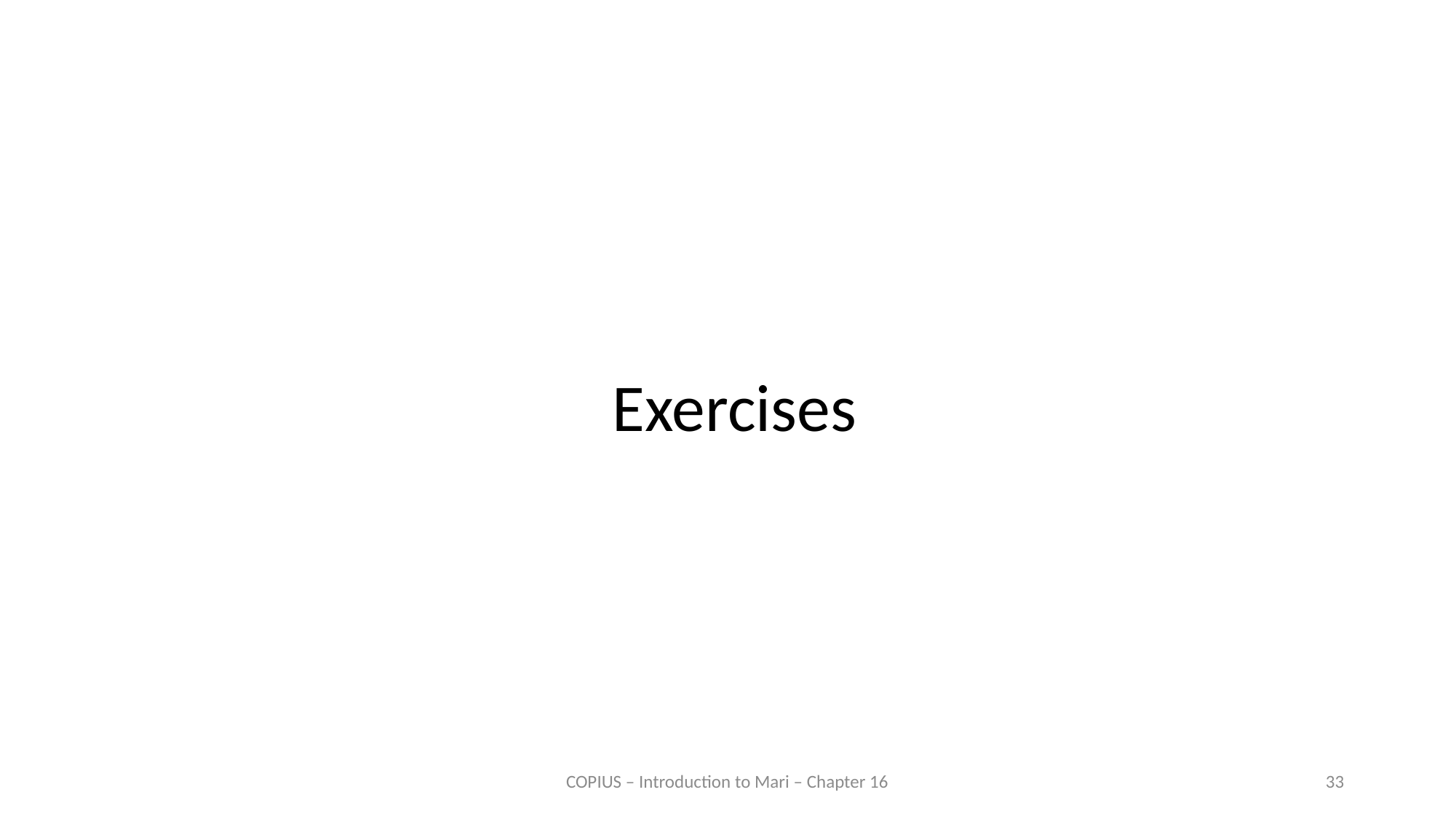

# Exercises
COPIUS – Introduction to Mari – Chapter 16
33